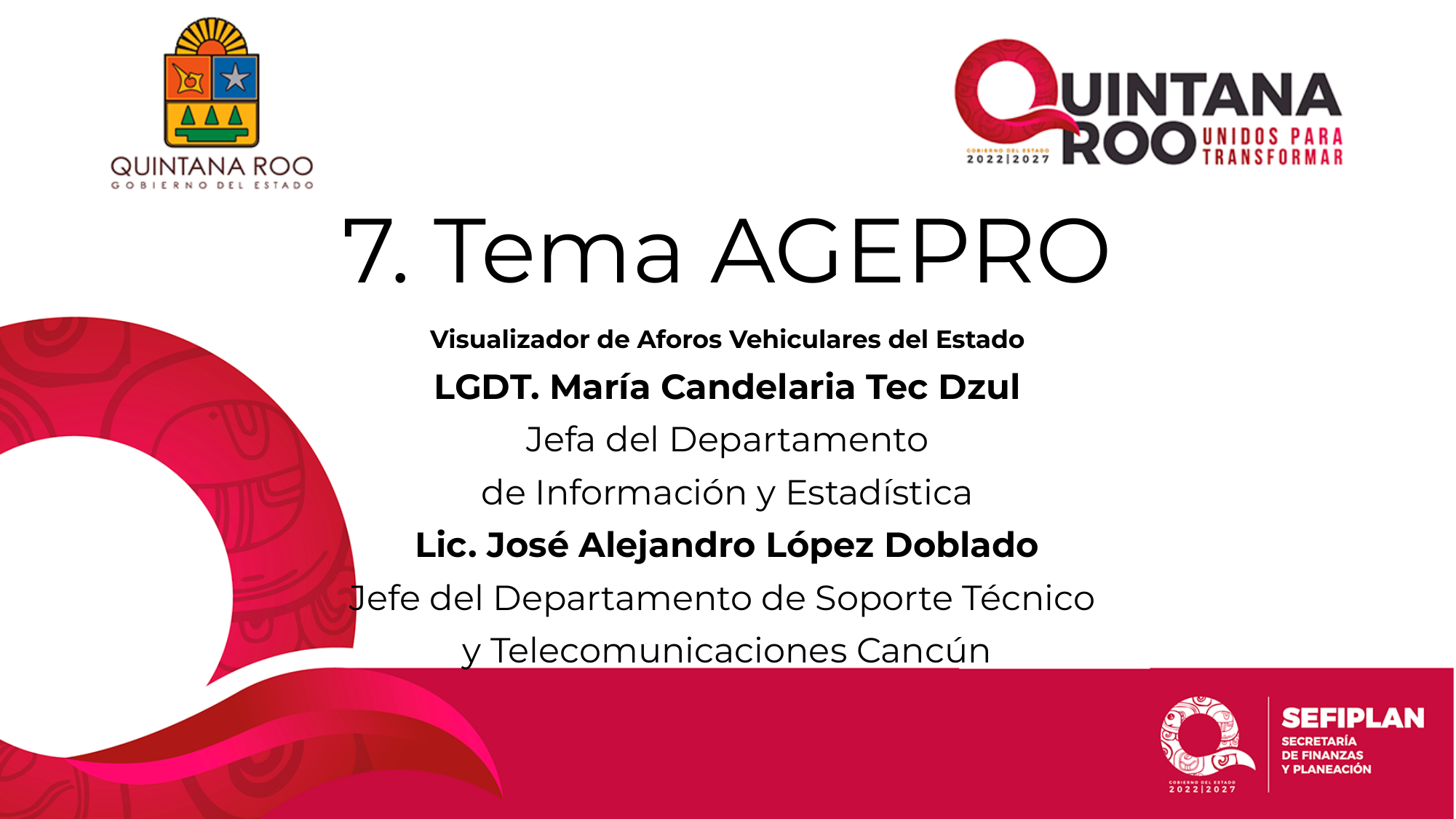

# 7. Tema AGEPRO
Visualizador de Aforos Vehiculares del Estado
LGDT. María Candelaria Tec Dzul
Jefa del Departamento
de Información y Estadística
Lic. José Alejandro López Doblado
Jefe del Departamento de Soporte Técnico
y Telecomunicaciones Cancún